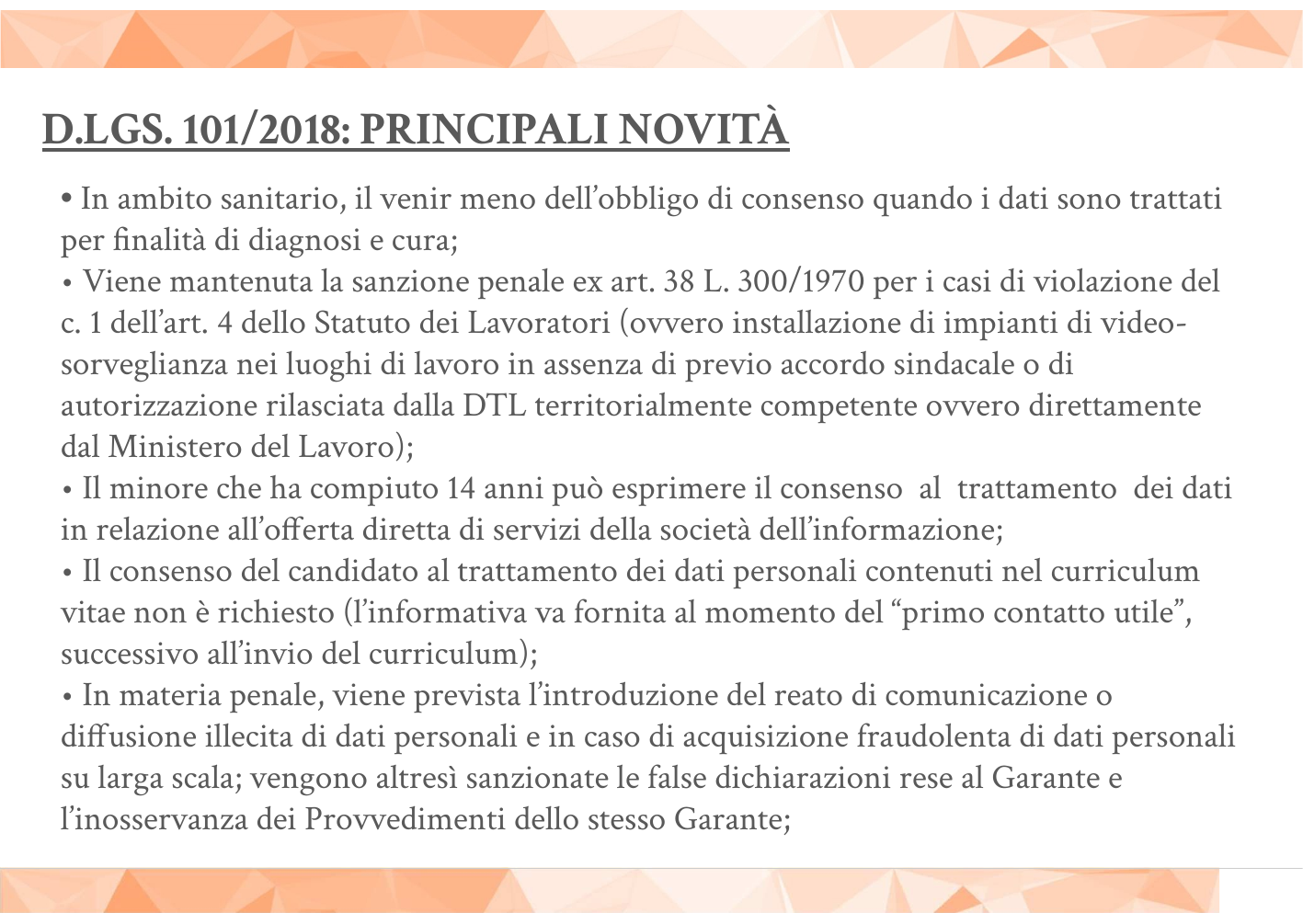

# D.LGS. 101/2018: PRINCIPALI NOVITÀ
• In ambito sanitario, il venir meno dell’obbligo di consenso quando i dati sono trattati per finalità di diagnosi e cura;
• Viene mantenuta la sanzione penale ex art. 38 L. 300/1970 per i casi di violazione del c. 1 dell’art. 4 dello Statuto dei Lavoratori (ovvero installazione di impianti di video-sorveglianza nei luoghi di lavoro in assenza di previo accordo sindacale o di autorizzazione rilasciata dalla DTL territorialmente competente ovvero direttamente dal Ministero del Lavoro);
• Il minore che ha compiuto 14 anni può esprimere il consenso  al  trattamento  dei dati in relazione all’offerta diretta di servizi della società dell’informazione;
• Il consenso del candidato al trattamento dei dati personali contenuti nel curriculum vitae non è richiesto (l’informativa va fornita al momento del “primo contatto utile”, successivo all’invio del curriculum);
• In materia penale, viene prevista l’introduzione del reato di comunicazione o diffusione illecita di dati personali e in caso di acquisizione fraudolenta di dati personali su larga scala; vengono altresì sanzionate le false dichiarazioni rese al Garante e l’inosservanza dei Provvedimenti dello stesso Garante;